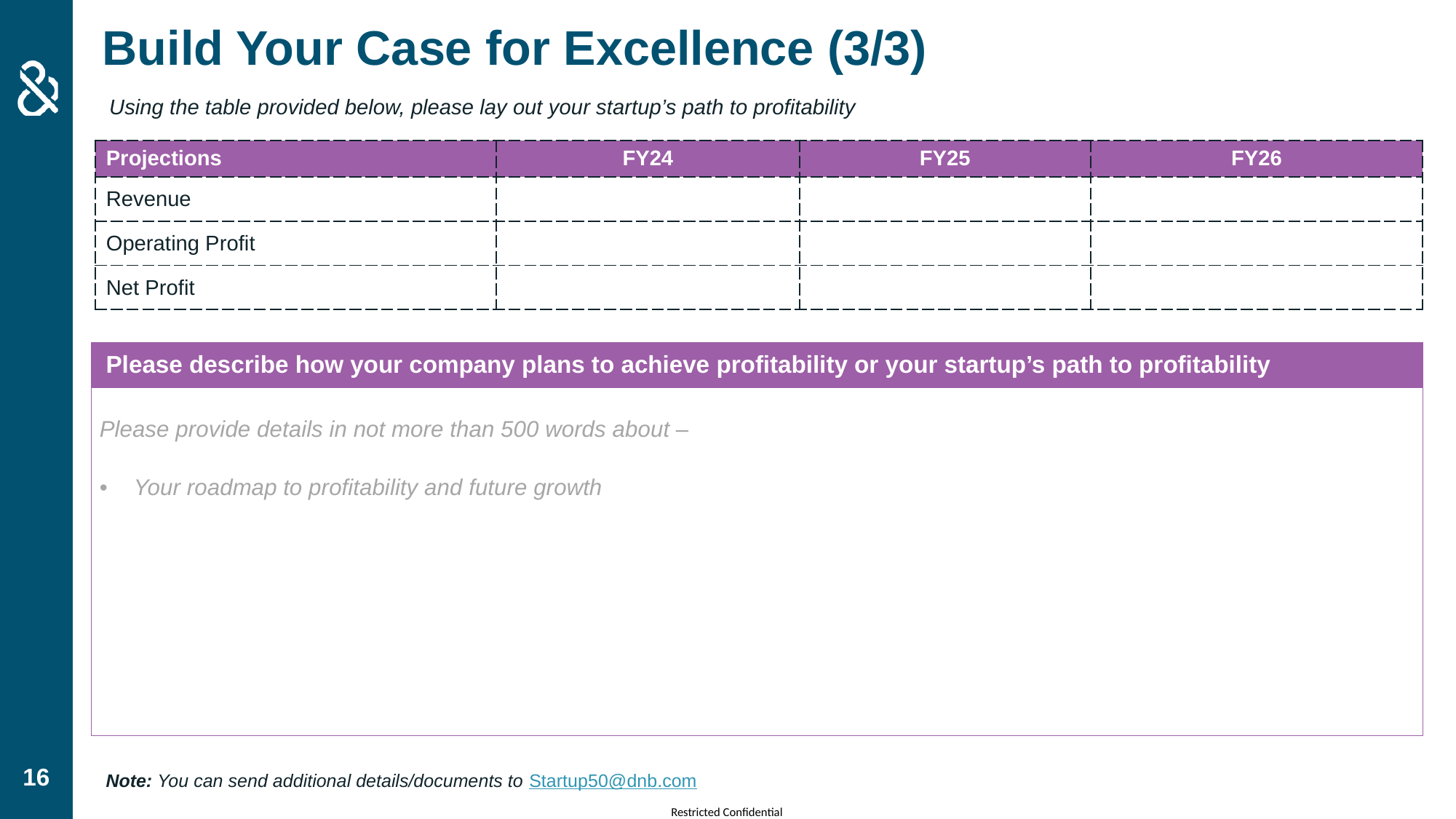

# Build Your Case for Excellence (3/3)
| Using the table provided below, please lay out your startup’s path to profitability |
| --- |
| Projections | FY24 | FY25 | FY26 |
| --- | --- | --- | --- |
| Revenue |  |  |  |
| Operating Profit |  |  |  |
| Net Profit |  |  |  |
| Please describe how your company plans to achieve profitability or your startup’s path to profitability |
| --- |
| Please provide details in not more than 500 words about – Your roadmap to profitability and future growth |
Note: You can send additional details/documents to Startup50@dnb.com